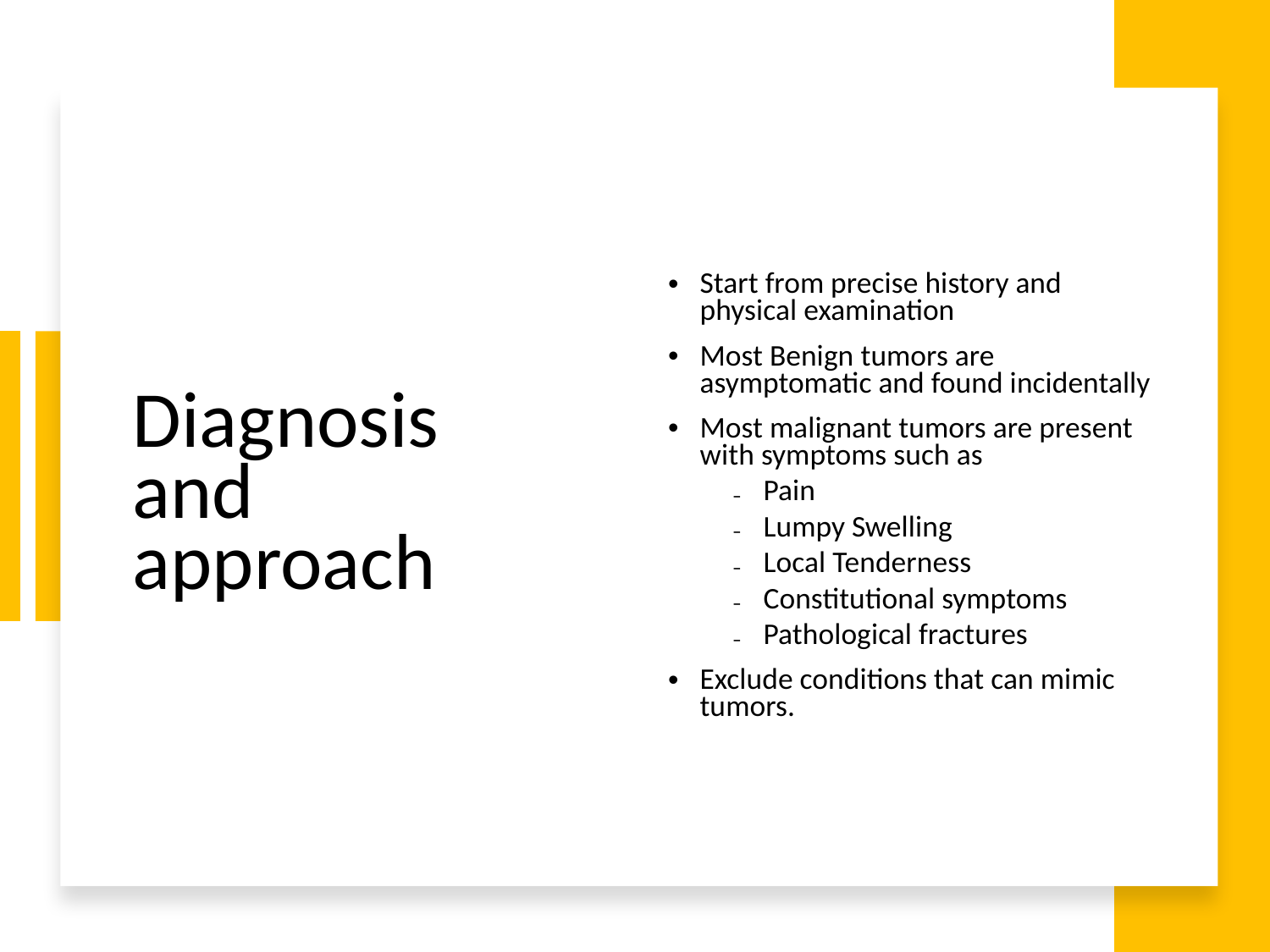

# Diagnosis and approach
Start from precise history and physical examination
Most Benign tumors are asymptomatic and found incidentally
Most malignant tumors are present with symptoms such as
Pain
Lumpy Swelling
Local Tenderness
Constitutional symptoms
Pathological fractures
Exclude conditions that can mimic tumors.